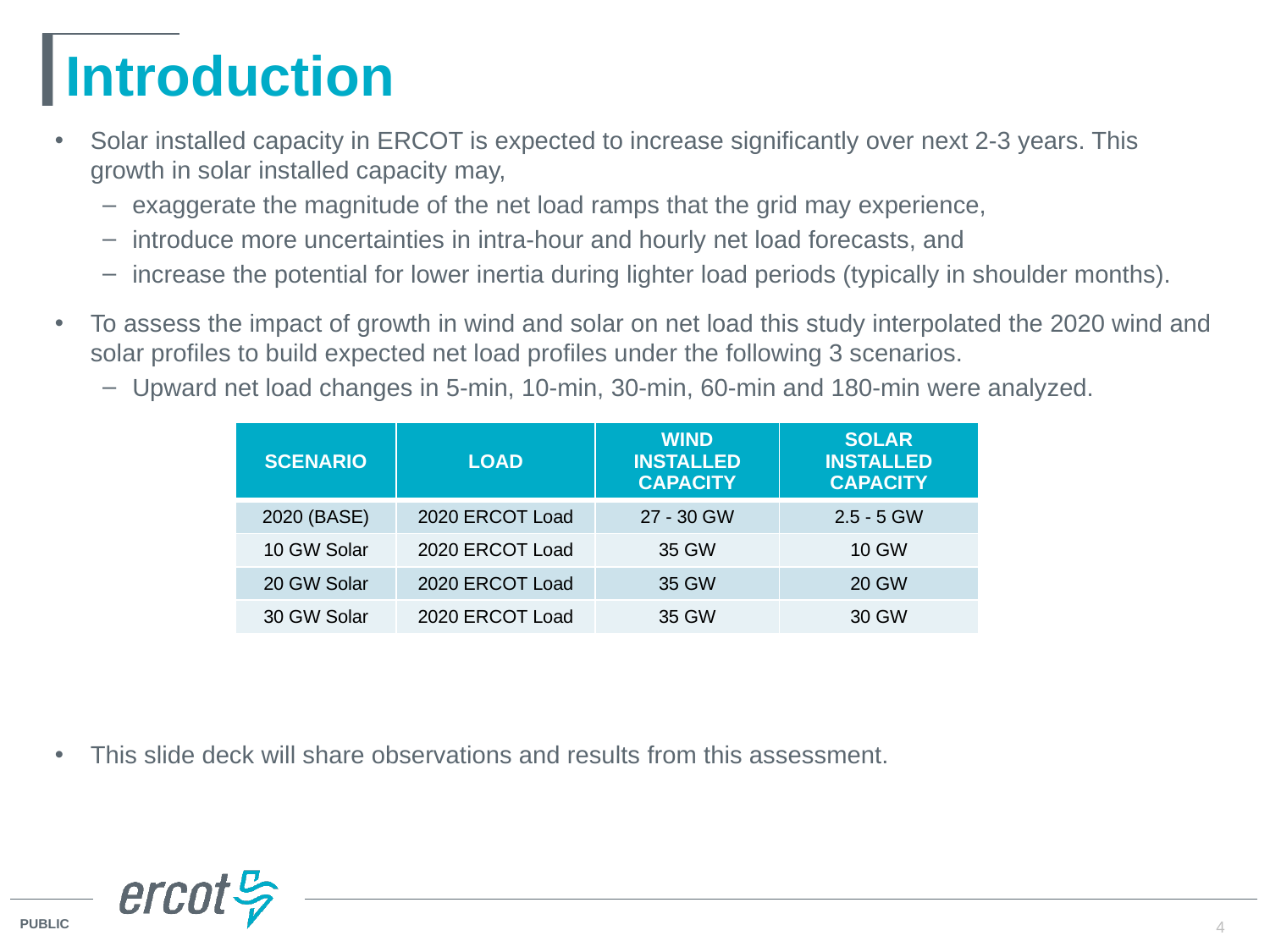

# Introduction
Solar installed capacity in ERCOT is expected to increase significantly over next 2-3 years. This growth in solar installed capacity may,
exaggerate the magnitude of the net load ramps that the grid may experience,
introduce more uncertainties in intra-hour and hourly net load forecasts, and
increase the potential for lower inertia during lighter load periods (typically in shoulder months).

To assess the impact of growth in wind and solar on net load this study interpolated the 2020 wind and solar profiles to build expected net load profiles under the following 3 scenarios.
Upward net load changes in 5-min, 10-min, 30-min, 60-min and 180-min were analyzed.

This slide deck will share observations and results from this assessment.

| Scenario | Load | Wind Installed Capacity | Solar Installed Capacity |
| --- | --- | --- | --- |
| 2020 (BASE) | 2020 ERCOT Load | 27 - 30 GW | 2.5 - 5 GW |
| 10 GW Solar | 2020 ERCOT Load | 35 GW | 10 GW |
| 20 GW Solar | 2020 ERCOT Load | 35 GW | 20 GW |
| 30 GW Solar | 2020 ERCOT Load | 35 GW | 30 GW |
4